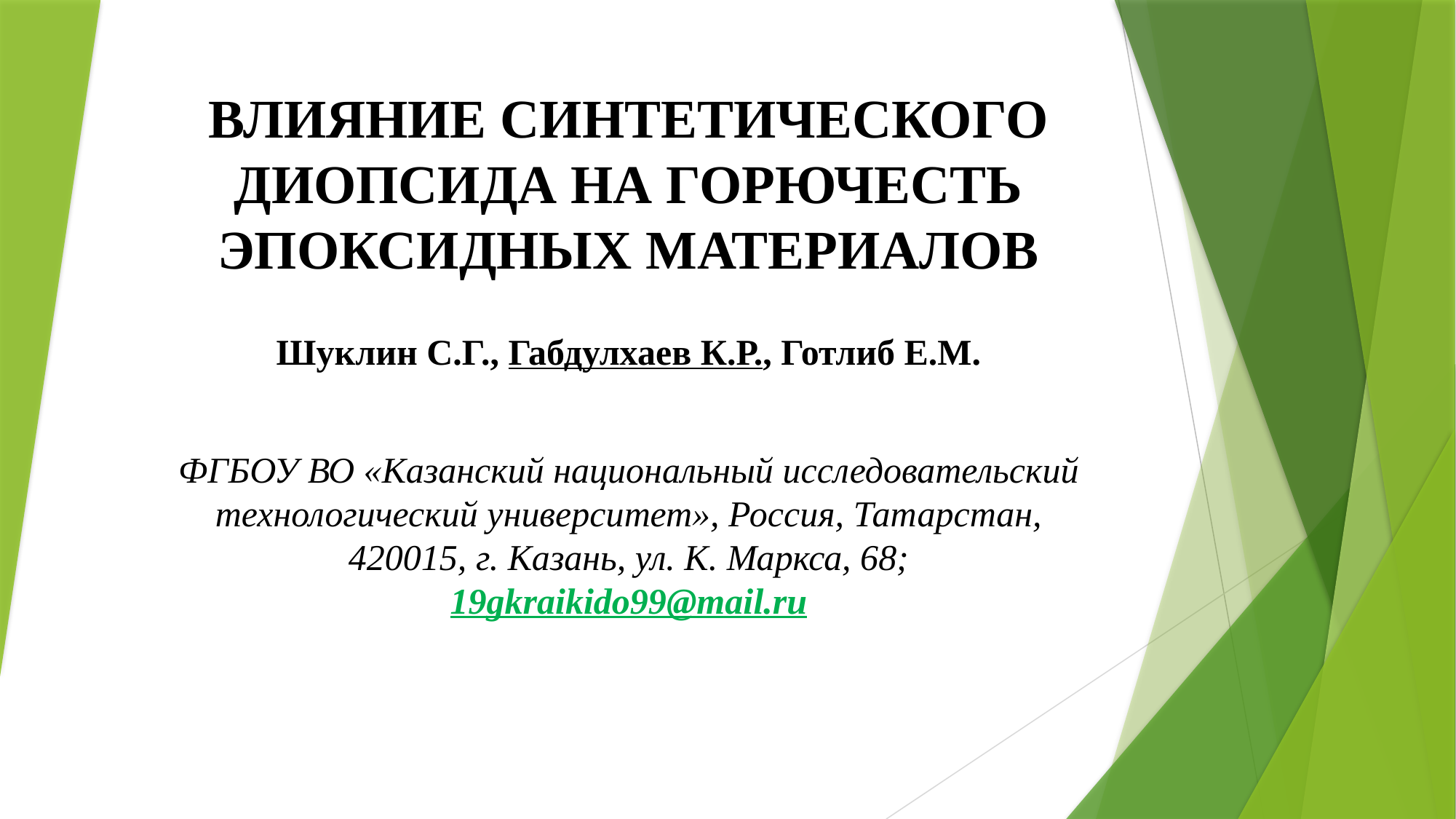

# ВЛИЯНИЕ СИНТЕТИЧЕСКОГО ДИОПСИДА НА ГОРЮЧЕСТЬ ЭПОКСИДНЫХ МАТЕРИАЛОВ
Шуклин С.Г., Габдулхаев К.Р., Готлиб Е.М.

ФГБОУ ВО «Казанский национальный исследовательский технологический университет», Россия, Татарстан, 420015, г. Казань, ул. К. Маркса, 68; 19gkraikido99@mail.ru